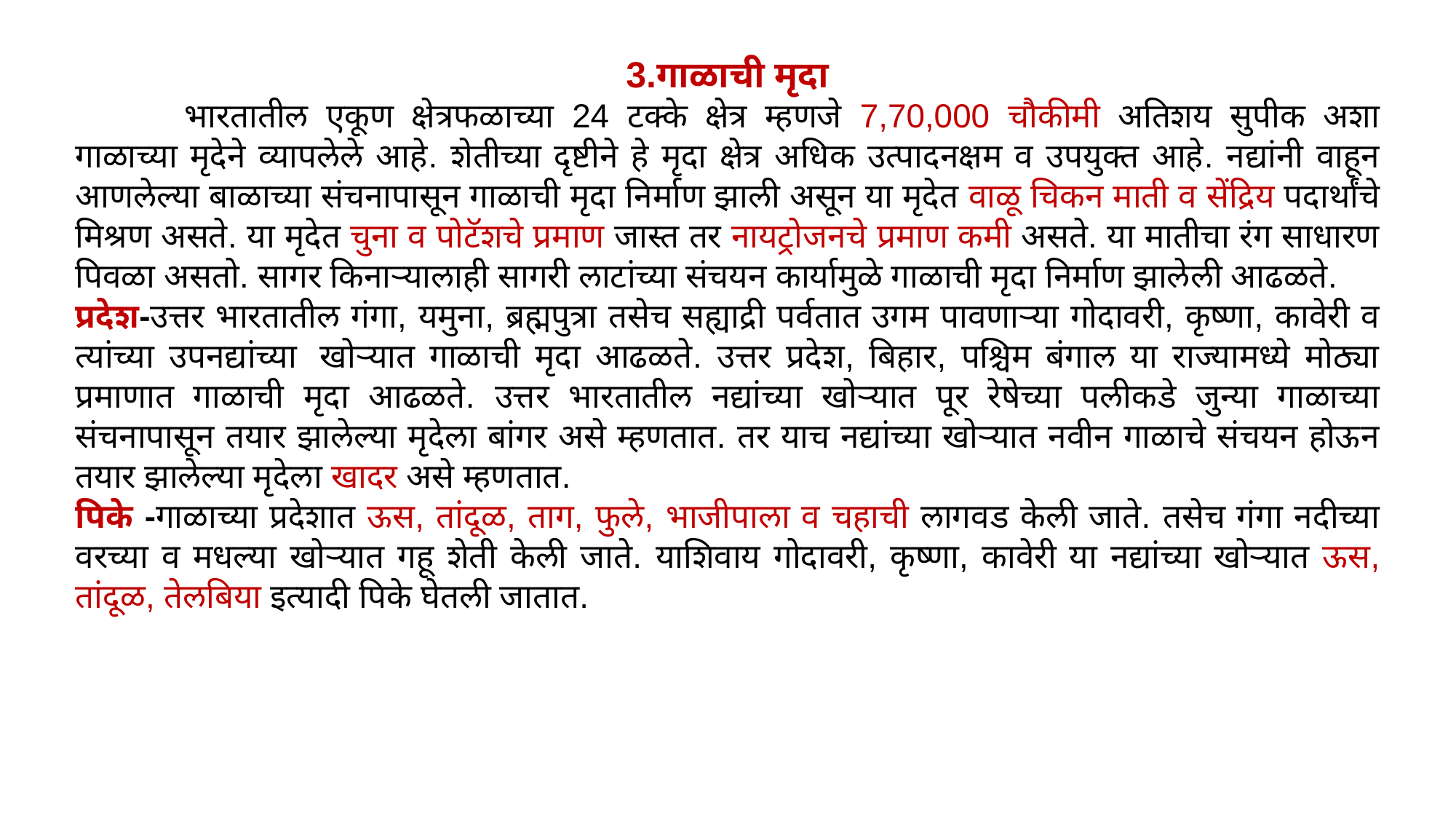

3.गाळाची मृदा
	भारतातील एकूण क्षेत्रफळाच्या 24 टक्के क्षेत्र म्हणजे 7,70,000 चौकीमी अतिशय सुपीक अशा गाळाच्या मृदेने व्यापलेले आहे. शेतीच्या दृष्टीने हे मृदा क्षेत्र अधिक उत्पादनक्षम व उपयुक्त आहे. नद्यांनी वाहून आणलेल्या बाळाच्या संचनापासून गाळाची मृदा निर्माण झाली असून या मृदेत वाळू चिकन माती व सेंद्रिय पदार्थांचे मिश्रण असते. या मृदेत चुना व पोटॅशचे प्रमाण जास्त तर नायट्रोजनचे प्रमाण कमी असते. या मातीचा रंग साधारण पिवळा असतो. सागर किनाऱ्यालाही सागरी लाटांच्या संचयन कार्यामुळे गाळाची मृदा निर्माण झालेली आढळते.
प्रदेश-उत्तर भारतातील गंगा, यमुना, ब्रह्मपुत्रा तसेच सह्याद्री पर्वतात उगम पावणाऱ्या गोदावरी, कृष्णा, कावेरी व त्यांच्या उपनद्यांच्या  खोऱ्यात गाळाची मृदा आढळते. उत्तर प्रदेश, बिहार, पश्चिम बंगाल या राज्यामध्ये मोठ्या प्रमाणात गाळाची मृदा आढळते. उत्तर भारतातील नद्यांच्या खोऱ्यात पूर रेषेच्या पलीकडे जुन्या गाळाच्या संचनापासून तयार झालेल्या मृदेला बांगर असे म्हणतात. तर याच नद्यांच्या खोऱ्यात नवीन गाळाचे संचयन होऊन तयार झालेल्या मृदेला खादर असे म्हणतात.
पिके -गाळाच्या प्रदेशात ऊस, तांदूळ, ताग, फुले, भाजीपाला व चहाची लागवड केली जाते. तसेच गंगा नदीच्या वरच्या व मधल्या खोऱ्यात गहू शेती केली जाते. याशिवाय गोदावरी, कृष्णा, कावेरी या नद्यांच्या खोऱ्यात ऊस, तांदूळ, तेलबिया इत्यादी पिके घेतली जातात.